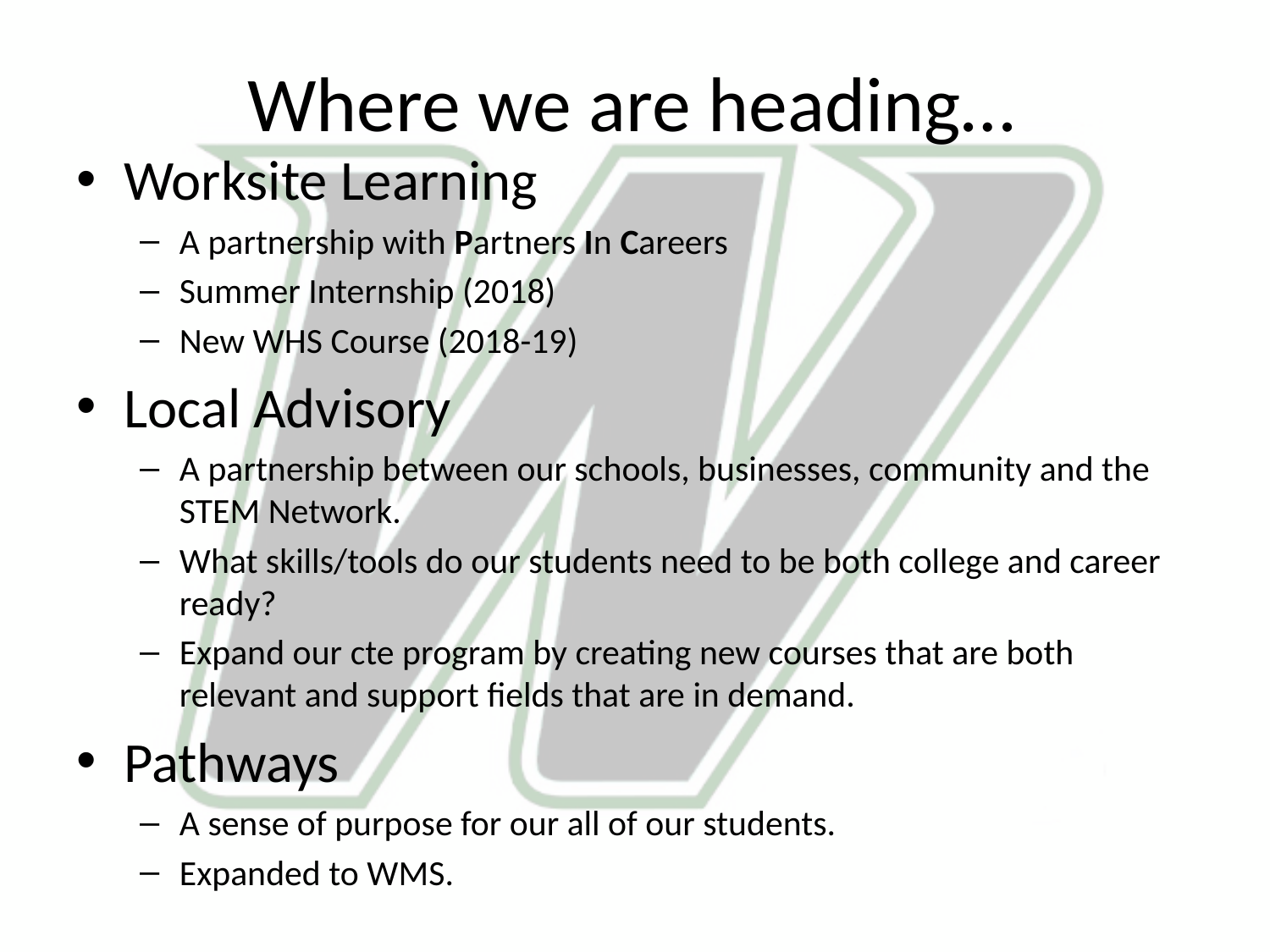

# Where we are heading…
Worksite Learning
A partnership with Partners In Careers
Summer Internship (2018)
New WHS Course (2018-19)
Local Advisory
A partnership between our schools, businesses, community and the STEM Network.
What skills/tools do our students need to be both college and career ready?
Expand our cte program by creating new courses that are both relevant and support fields that are in demand.
Pathways
A sense of purpose for our all of our students.
Expanded to WMS.